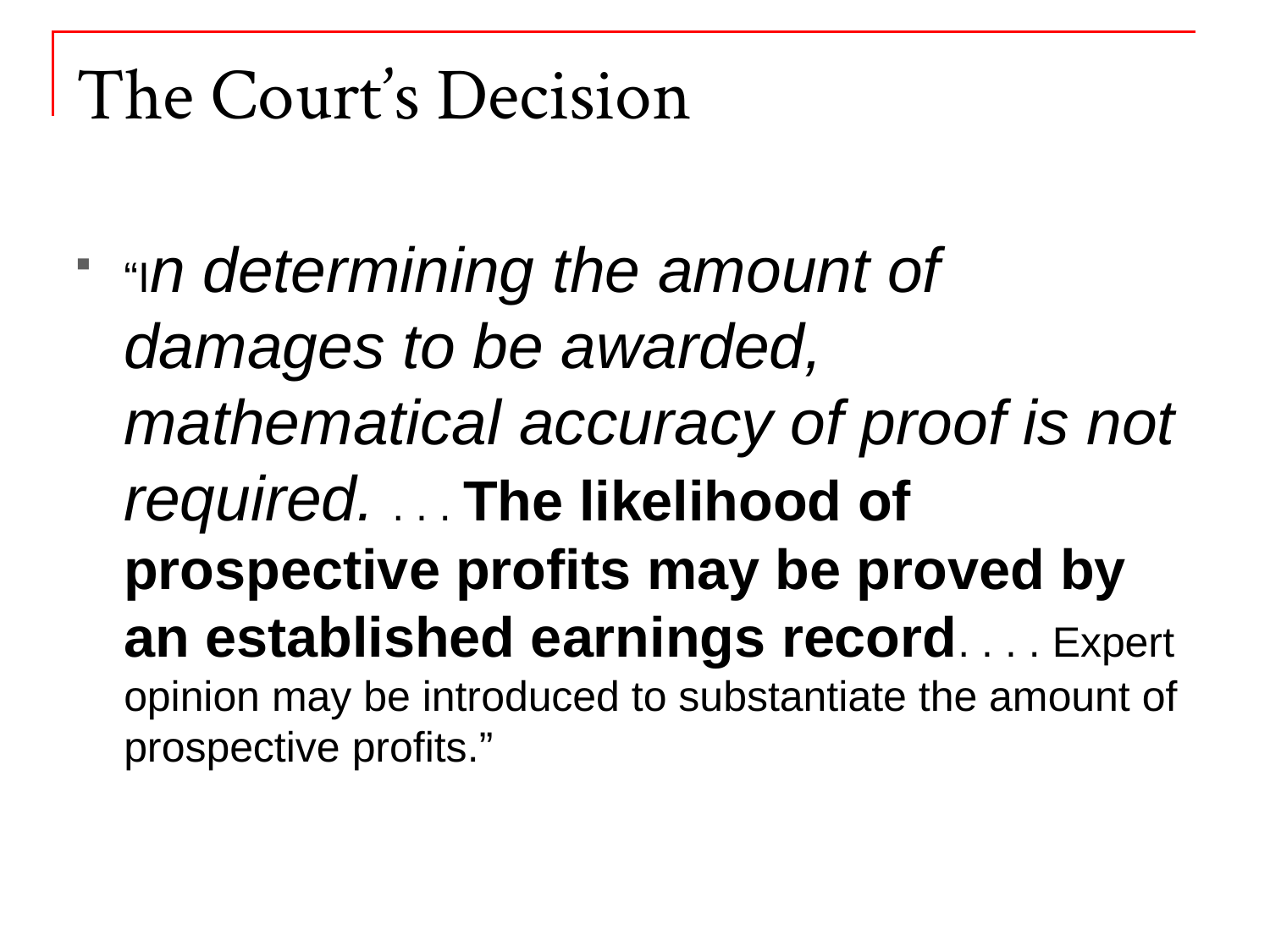

# The Court’s Decision
“In determining the amount of damages to be awarded, mathematical accuracy of proof is not required. . . . The likelihood of prospective profits may be proved by an established earnings record. . . . Expert opinion may be introduced to substantiate the amount of prospective profits.”